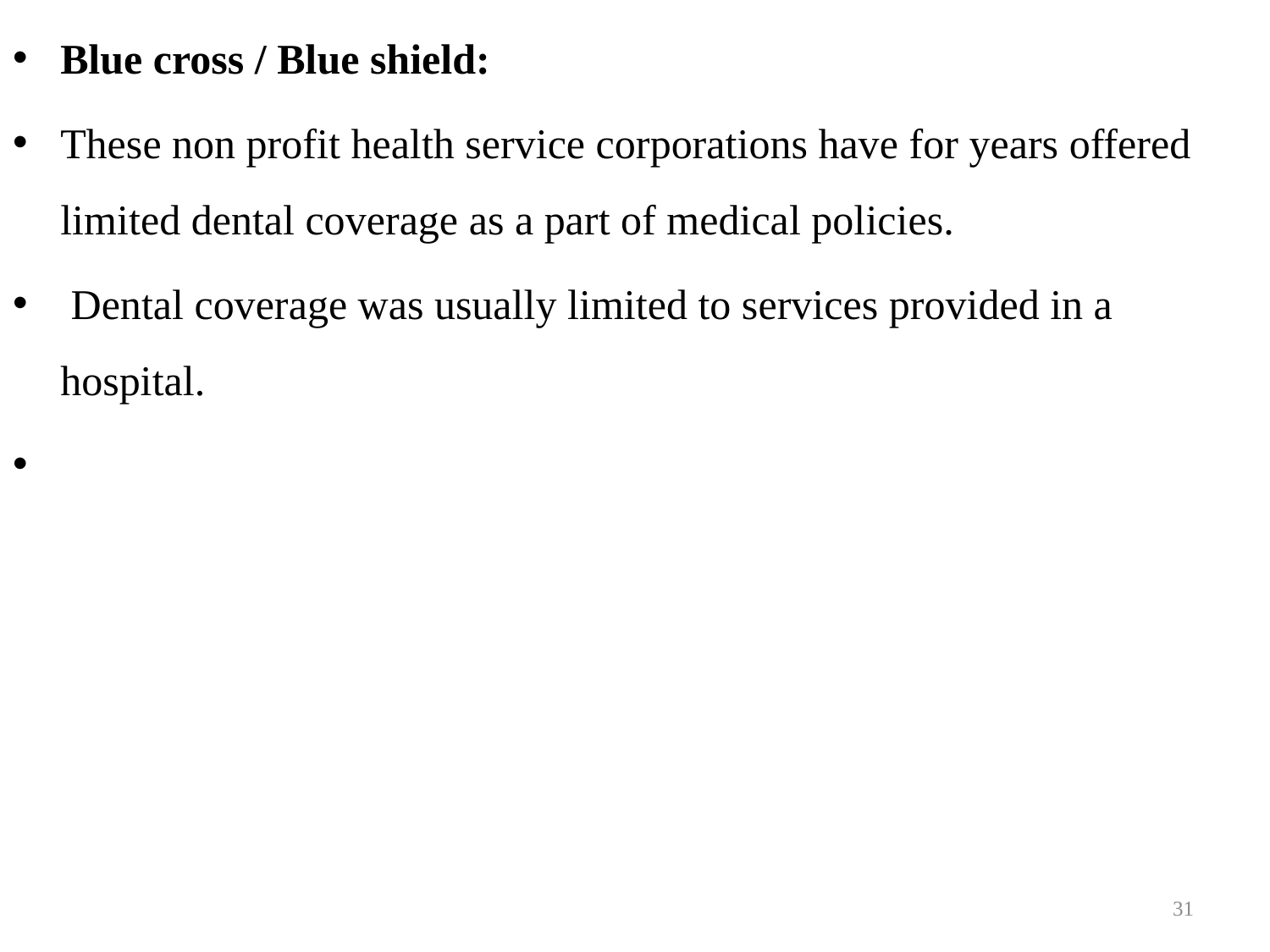

Blue cross / Blue shield:
These non profit health service corporations have for years offered limited dental coverage as a part of medical policies.
 Dental coverage was usually limited to services provided in a hospital.

31